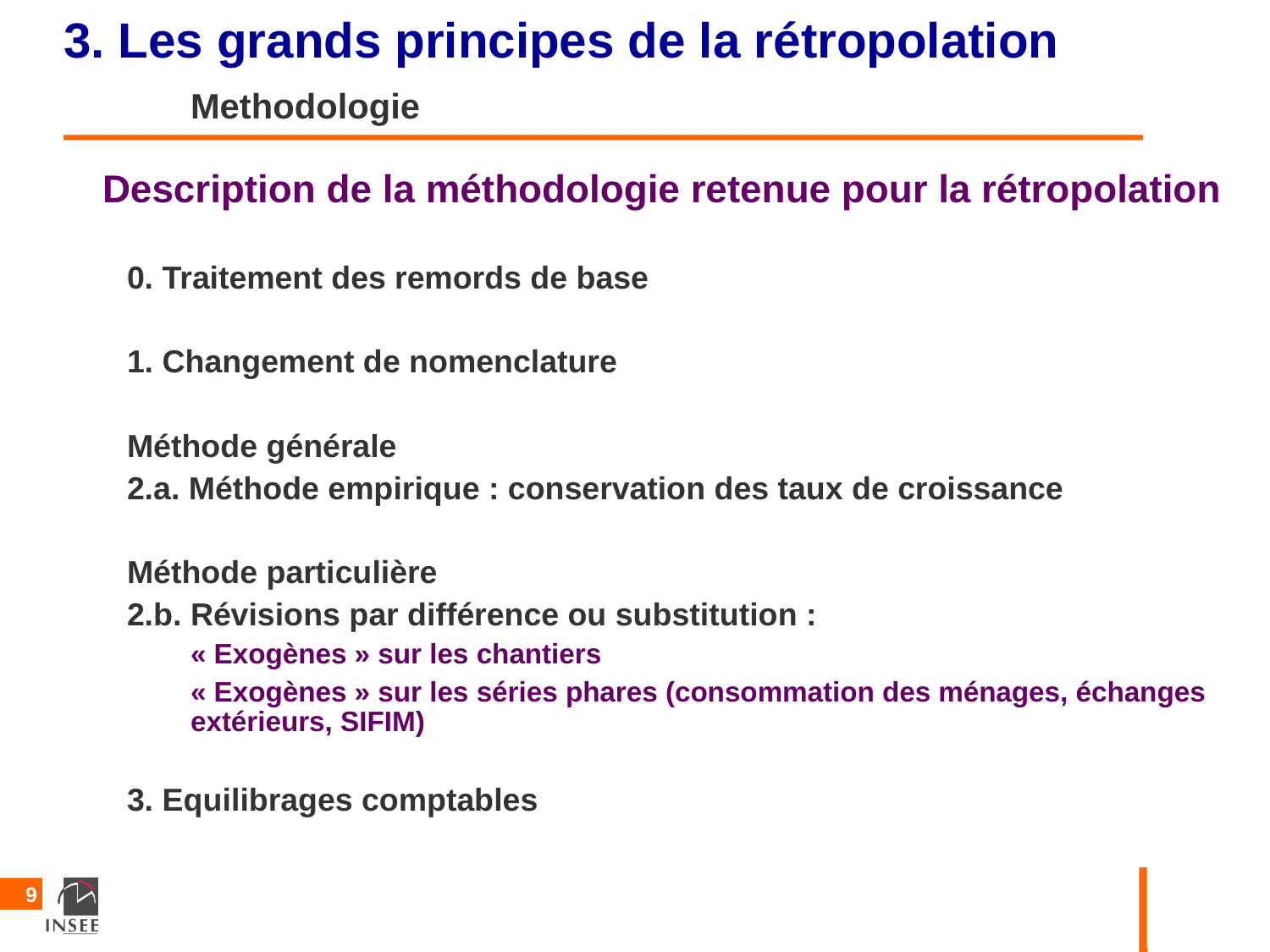

3. Les grands principes de la rétropolation
	Methodologie
Description de la méthodologie retenue pour la rétropolation

0. Traitement des remords de base

1. Changement de nomenclature

Méthode générale
2.a. Méthode empirique : conservation des taux de croissance

Méthode particulière
2.b. Révisions par différence ou substitution :
« Exogènes » sur les chantiers
« Exogènes » sur les séries phares (consommation des ménages, échanges extérieurs, SIFIM)

3. Equilibrages comptables

9